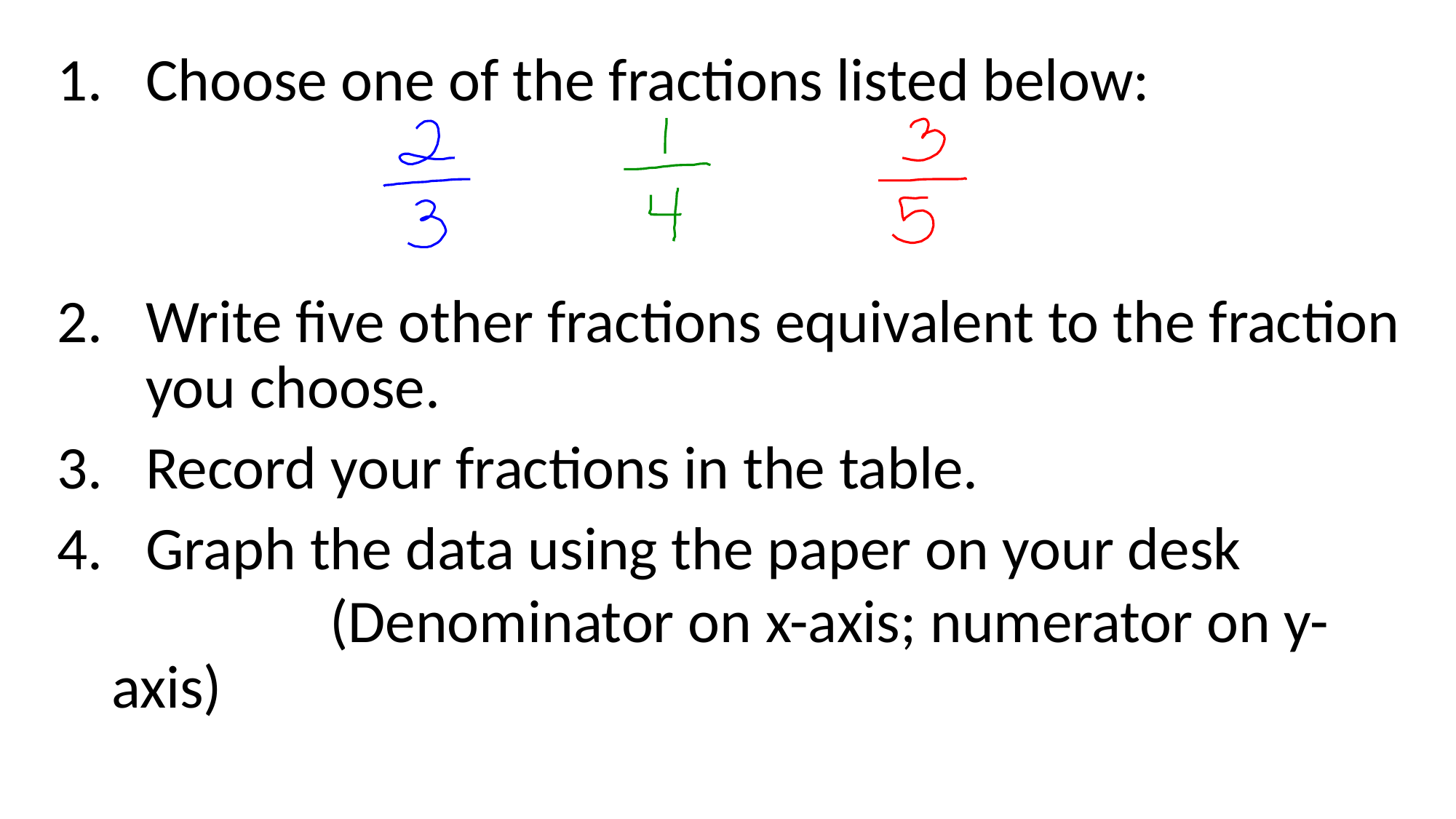

Choose one of the fractions listed below:

Write five other fractions equivalent to the fraction you choose.
Record your fractions in the table.
Graph the data using the paper on your desk
		(Denominator on x-axis; numerator on y-axis)